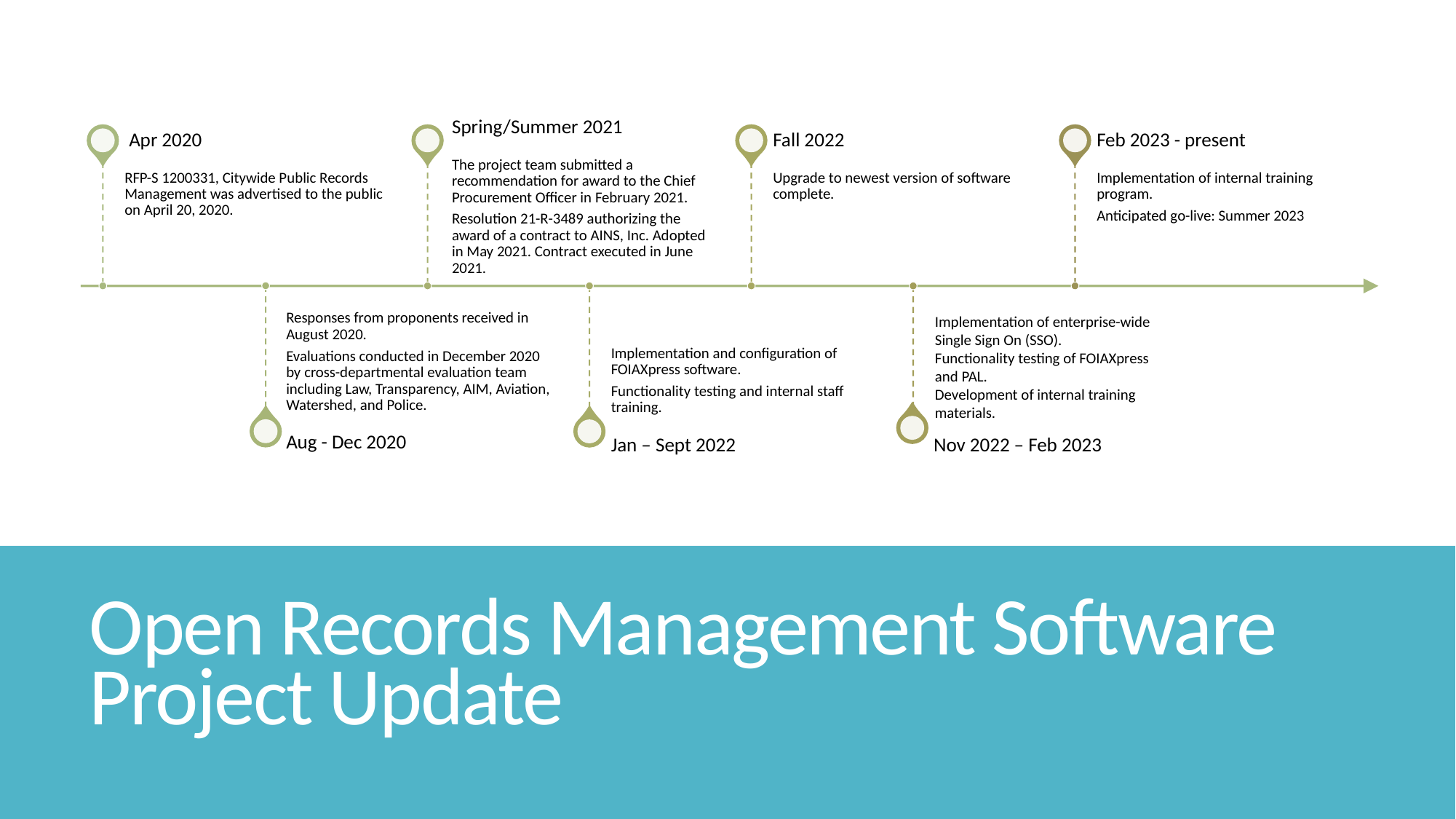

RFP-S 1200331, Citywide Public Records Management was advertised to the public on April 20, 2020.
 Apr 2020
Responses from proponents received in August 2020.
Evaluations conducted in December 2020 by cross-departmental evaluation team including Law, Transparency, AIM, Aviation, Watershed, and Police.
Aug - Dec 2020
The project team submitted a recommendation for award to the Chief Procurement Officer in February 2021.
Resolution 21-R-3489 authorizing the award of a contract to AINS, Inc. Adopted in May 2021. Contract executed in June 2021.

Spring/Summer 2021
Implementation and configuration of FOIAXpress software.
Functionality testing and internal staff training.
Jan – Sept 2022
Upgrade to newest version of software complete.
Fall 2022

Nov 2022 – Feb 2023
Implementation of internal training program.
Anticipated go-live: Summer 2023
Feb 2023 - present
Implementation of enterprise-wide Single Sign On (SSO).
Functionality testing of FOIAXpress and PAL.
Development of internal training materials.

# Open Records Management Software Project Update